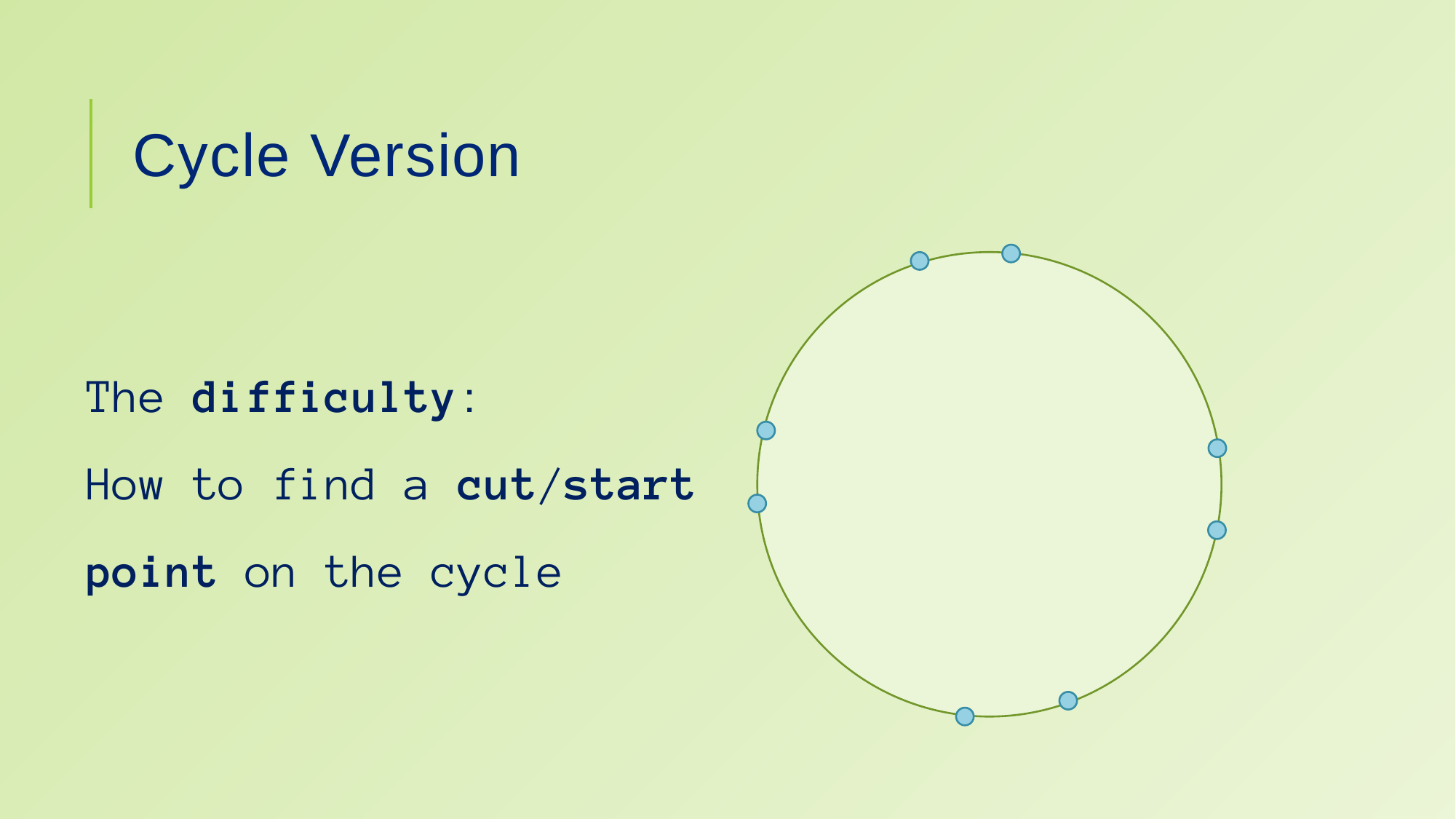

# Cycle Version

The difficulty:
How to find a cut/start point on the cycle